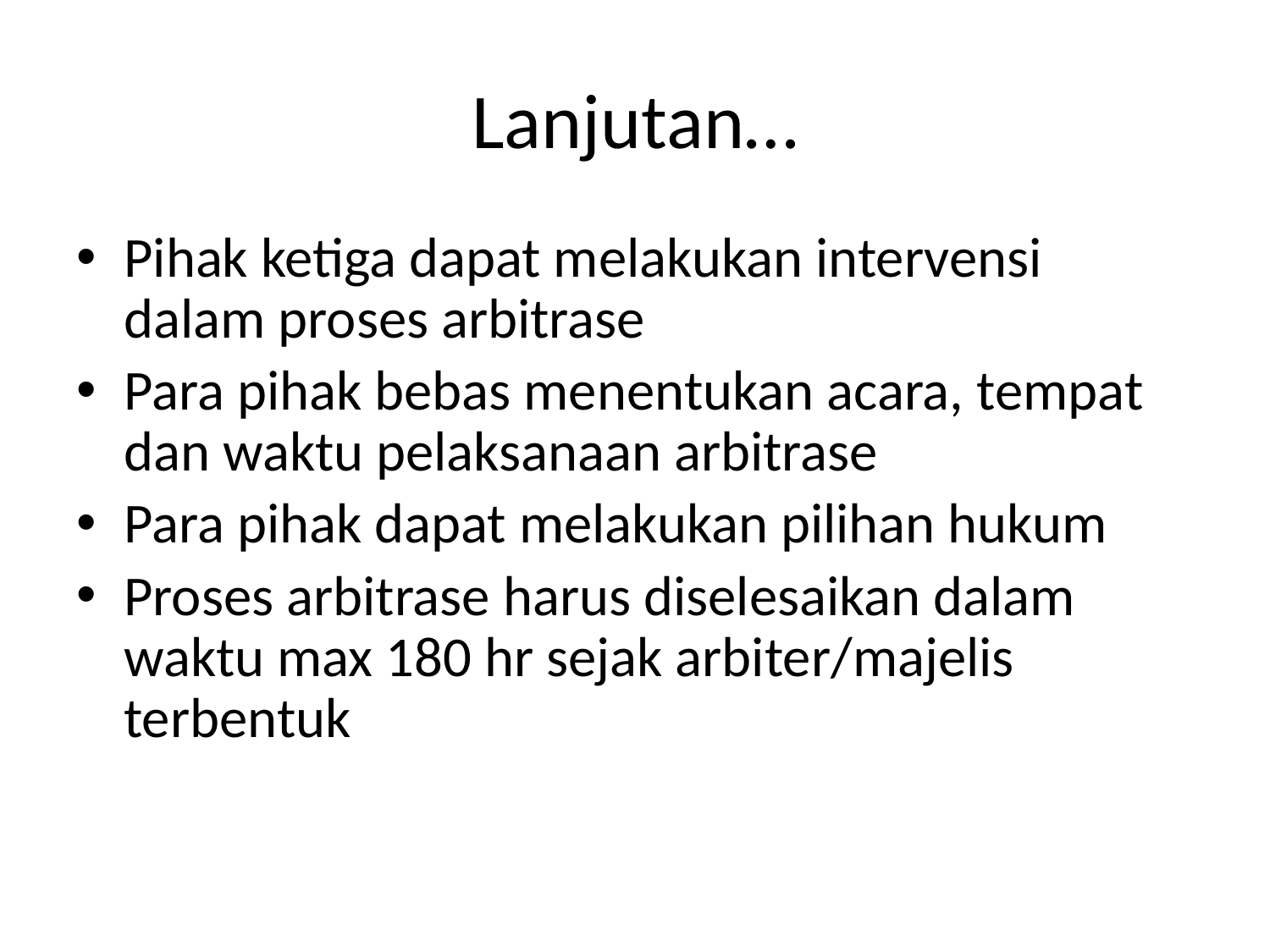

# Lanjutan…
Pihak ketiga dapat melakukan intervensi dalam proses arbitrase
Para pihak bebas menentukan acara, tempat dan waktu pelaksanaan arbitrase
Para pihak dapat melakukan pilihan hukum
Proses arbitrase harus diselesaikan dalam waktu max 180 hr sejak arbiter/majelis terbentuk